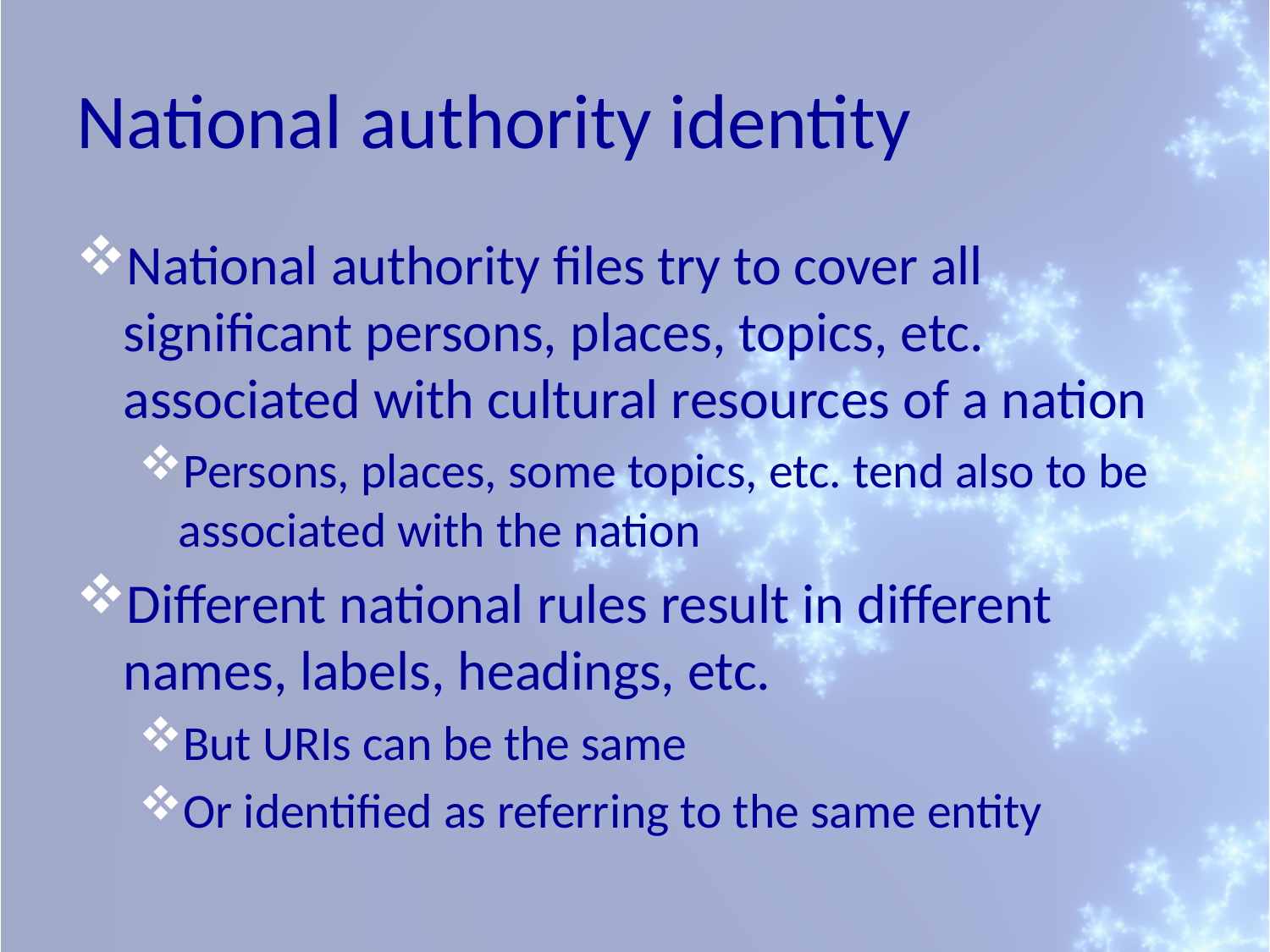

# National authority identity
National authority files try to cover all significant persons, places, topics, etc. associated with cultural resources of a nation
Persons, places, some topics, etc. tend also to be associated with the nation
Different national rules result in different names, labels, headings, etc.
But URIs can be the same
Or identified as referring to the same entity